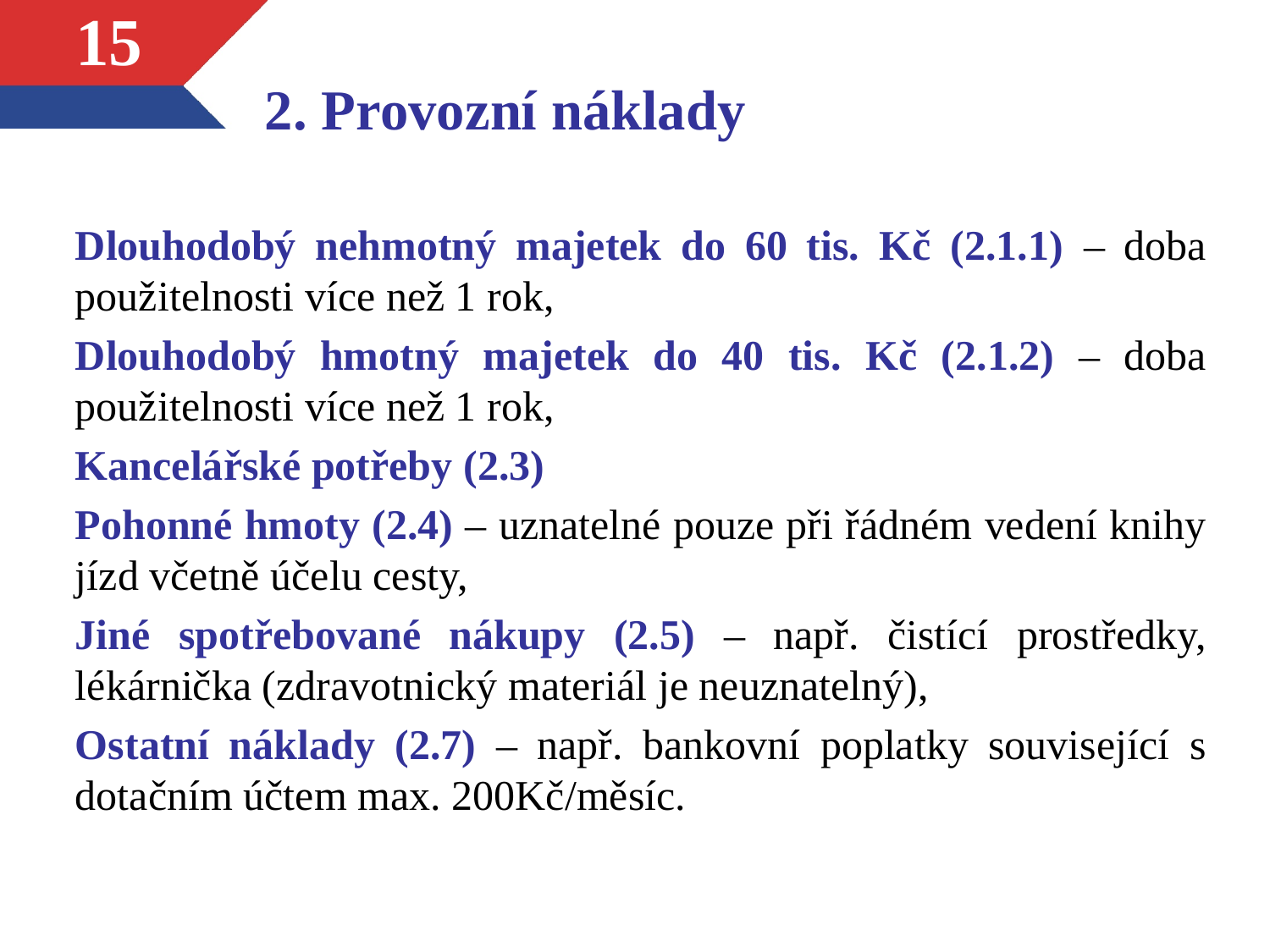

# 2. Provozní náklady
15
Dlouhodobý nehmotný majetek do 60 tis. Kč (2.1.1) – doba použitelnosti více než 1 rok,
Dlouhodobý hmotný majetek do 40 tis. Kč (2.1.2) – doba použitelnosti více než 1 rok,
Kancelářské potřeby (2.3)
Pohonné hmoty (2.4) – uznatelné pouze při řádném vedení knihy jízd včetně účelu cesty,
Jiné spotřebované nákupy (2.5) – např. čistící prostředky, lékárnička (zdravotnický materiál je neuznatelný),
Ostatní náklady (2.7) – např. bankovní poplatky související s dotačním účtem max. 200Kč/měsíc.